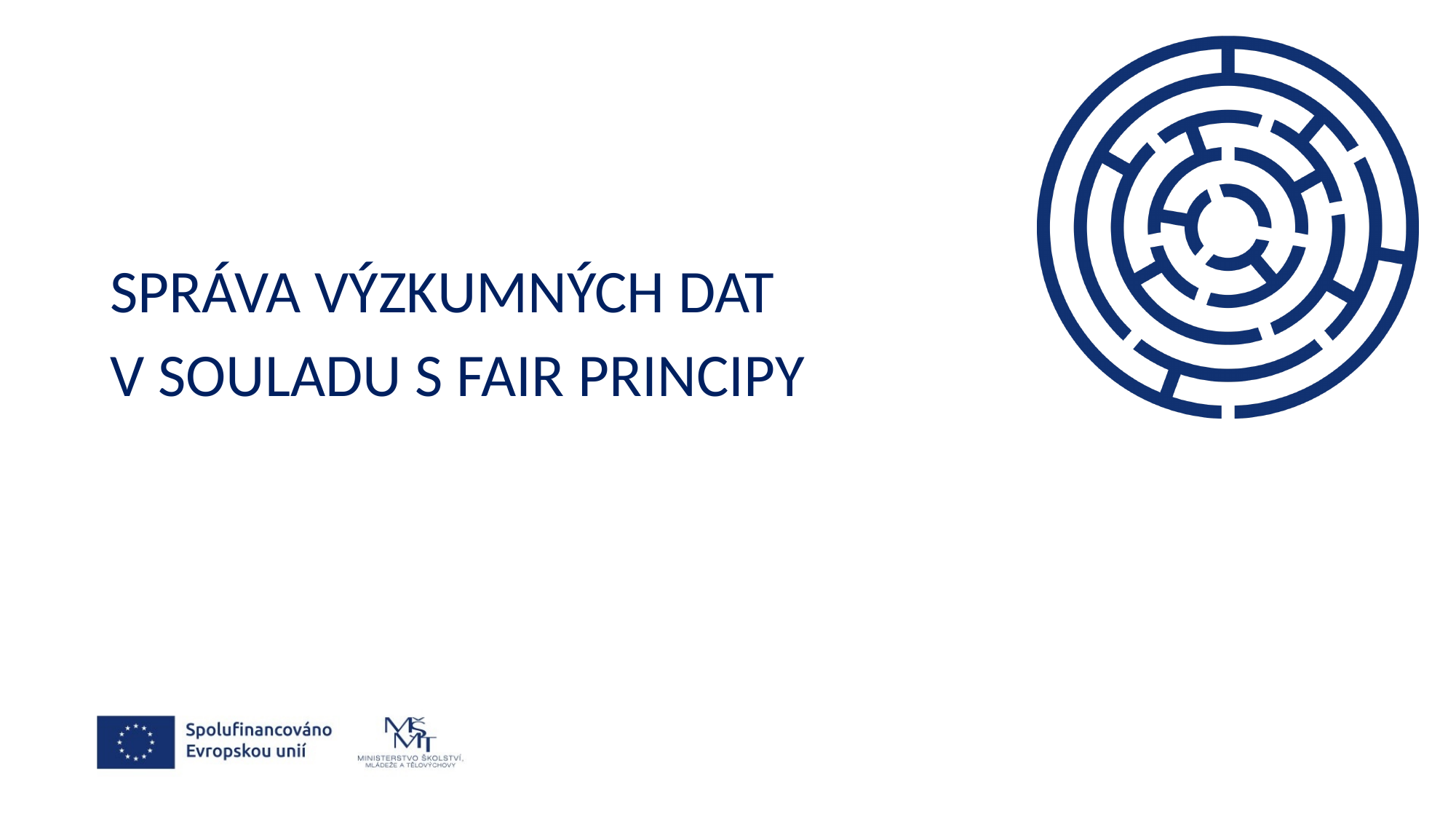

# SPRÁVA VÝZKUMNÝCH DAT V SOULADU S FAIR PRINCIPY